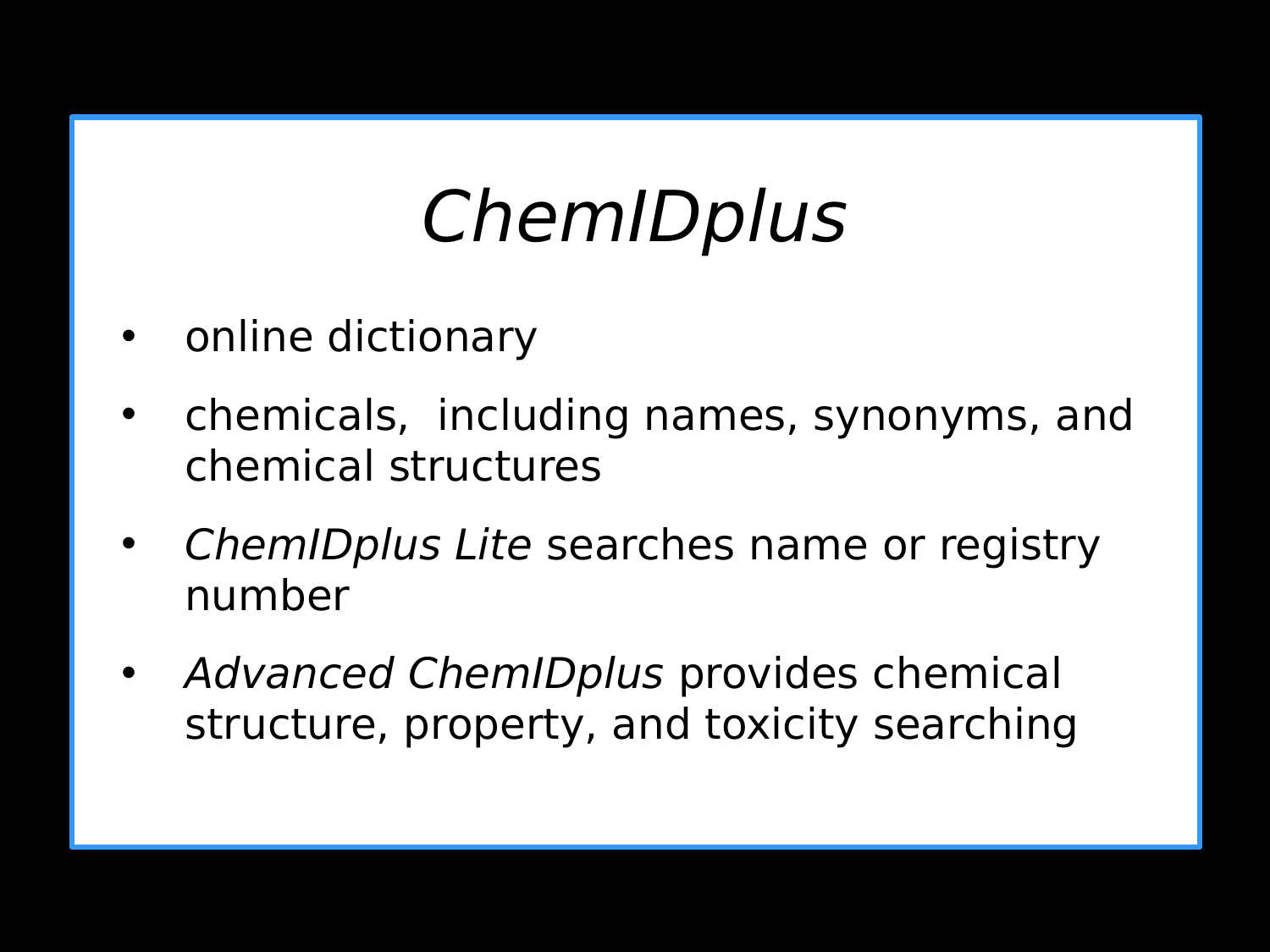

ChemIDplus
online dictionary
chemicals,  including names, synonyms, and chemical structures
ChemIDplus Lite searches name or registry number
Advanced ChemIDplus provides chemical structure, property, and toxicity searching